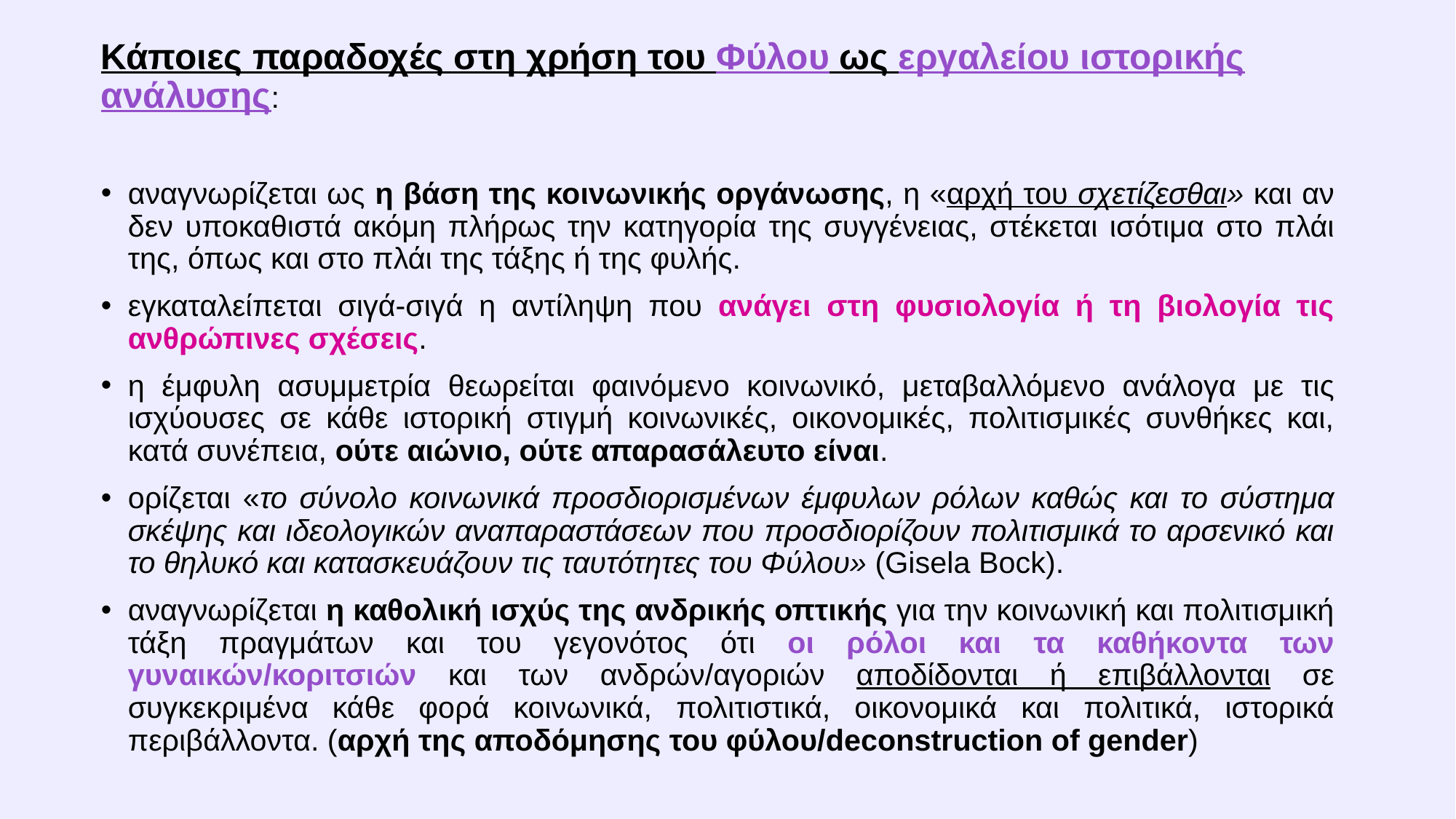

Κάποιες παραδοχές στη χρήση του Φύλου ως εργαλείου ιστορικής ανάλυσης:

αναγνωρίζεται ως η βάση της κοινωνικής οργάνωσης, η «αρχή του σχετίζεσθαι» και αν δεν υποκαθιστά ακόμη πλήρως την κατηγορία της συγγένειας, στέκεται ισότιμα στο πλάι της, όπως και στο πλάι της τάξης ή της φυλής.
εγκαταλείπεται σιγά-σιγά η αντίληψη που ανάγει στη φυσιολογία ή τη βιολογία τις ανθρώπινες σχέσεις.
η έμφυλη ασυμμετρία θεωρείται φαινόμενο κοινωνικό, μεταβαλλόμενο ανάλογα με τις ισχύουσες σε κάθε ιστορική στιγμή κοινωνικές, οικονομικές, πολιτισμικές συνθήκες και, κατά συνέπεια, ούτε αιώνιο, ούτε απαρασάλευτο είναι.
ορίζεται «το σύνολο κοινωνικά προσδιορισμένων έμφυλων ρόλων καθώς και το σύστημα σκέψης και ιδεολογικών αναπαραστάσεων που προσδιορίζουν πολιτισμικά το αρσενικό και το θηλυκό και κατασκευάζουν τις ταυτότητες του Φύλου» (Gisela Bock).
αναγνωρίζεται η καθολική ισχύς της ανδρικής οπτικής για την κοινωνική και πολιτισμική τάξη πραγμάτων και του γεγονότος ότι οι ρόλοι και τα καθήκοντα των γυναικών/κοριτσιών και των ανδρών/αγοριών αποδίδονται ή επιβάλλονται σε συγκεκριμένα κάθε φορά κοινωνικά, πολιτιστικά, οικονομικά και πολιτικά, ιστορικά περιβάλλοντα. (αρχή της αποδόμησης του φύλου/deconstruction of gender)